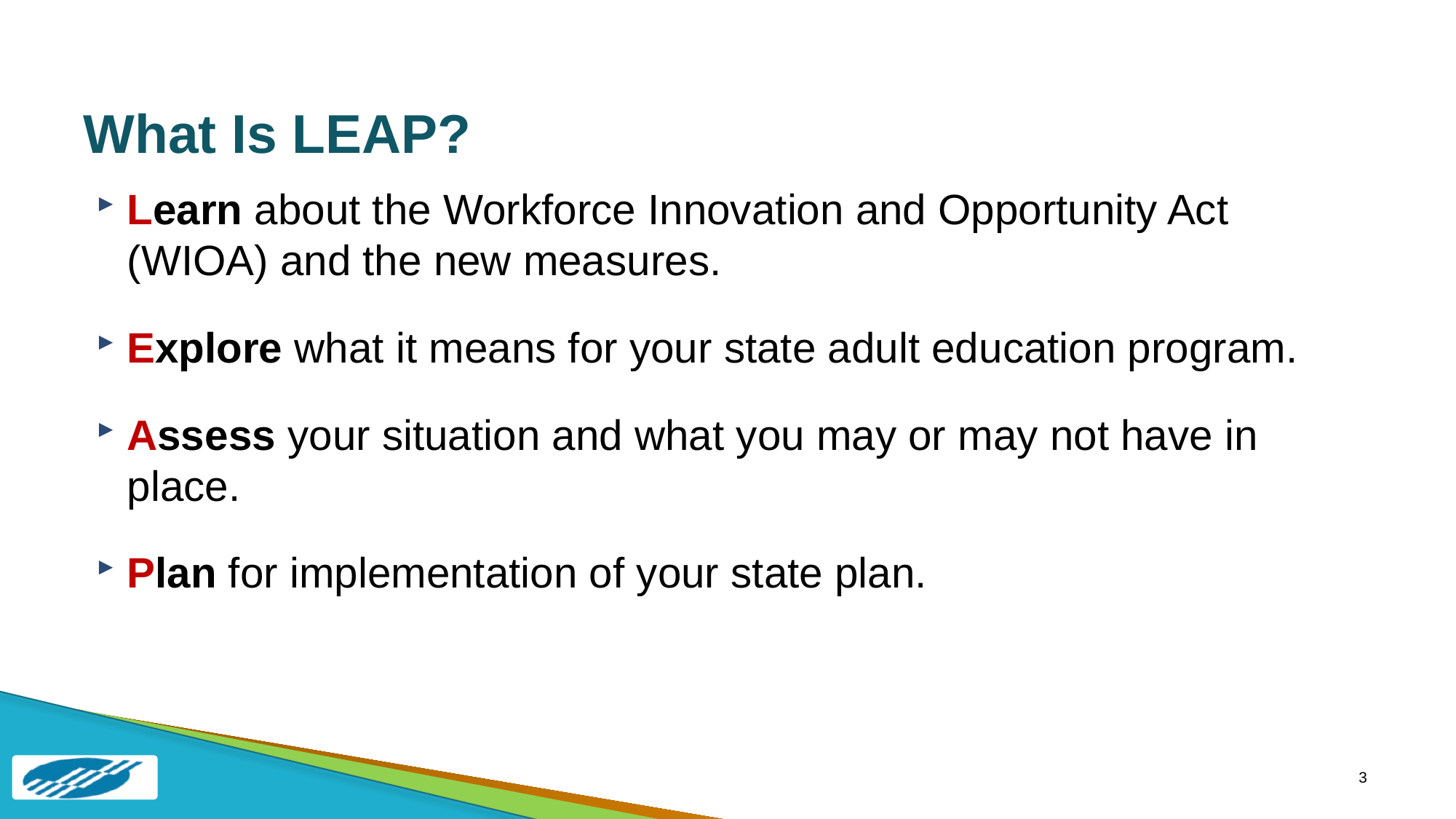

# What Is LEAP?
Learn about the Workforce Innovation and Opportunity Act (WIOA) and the new measures.
Explore what it means for your state adult education program.
Assess your situation and what you may or may not have in place.
Plan for implementation of your state plan.
3